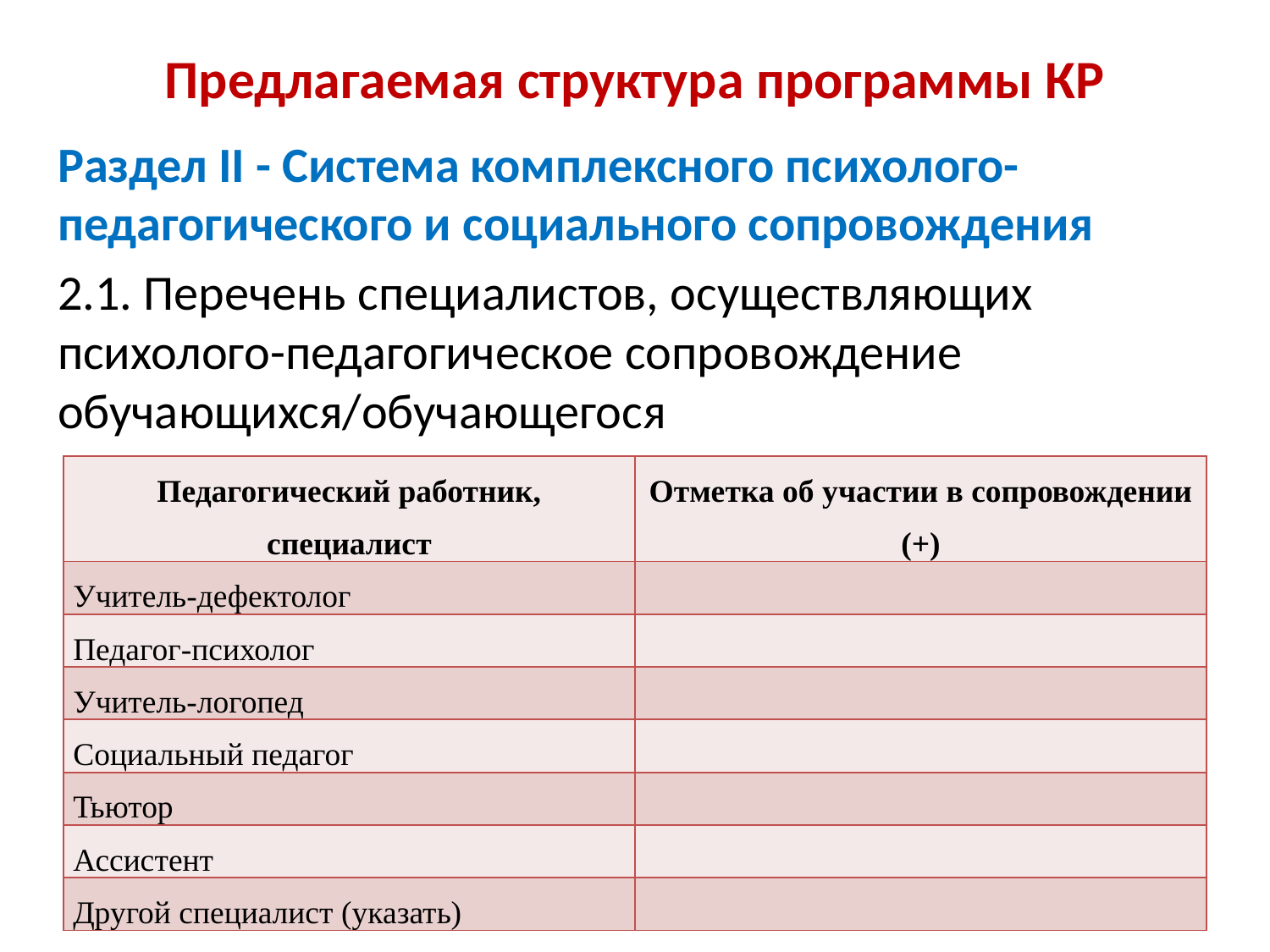

# Предлагаемая структура программы КР
Раздел II - Cистема комплексного психолого-педагогического и социального сопровождения
2.1. Перечень специалистов, осуществляющих психолого-педагогическое сопровождение обучающихся/обучающегося

| Педагогический работник, специалист | Отметка об участии в сопровождении (+) |
| --- | --- |
| Учитель-дефектолог |  |
| Педагог-психолог |  |
| Учитель-логопед |  |
| Социальный педагог |  |
| Тьютор |  |
| Ассистент |  |
| Другой специалист (указать) |  |